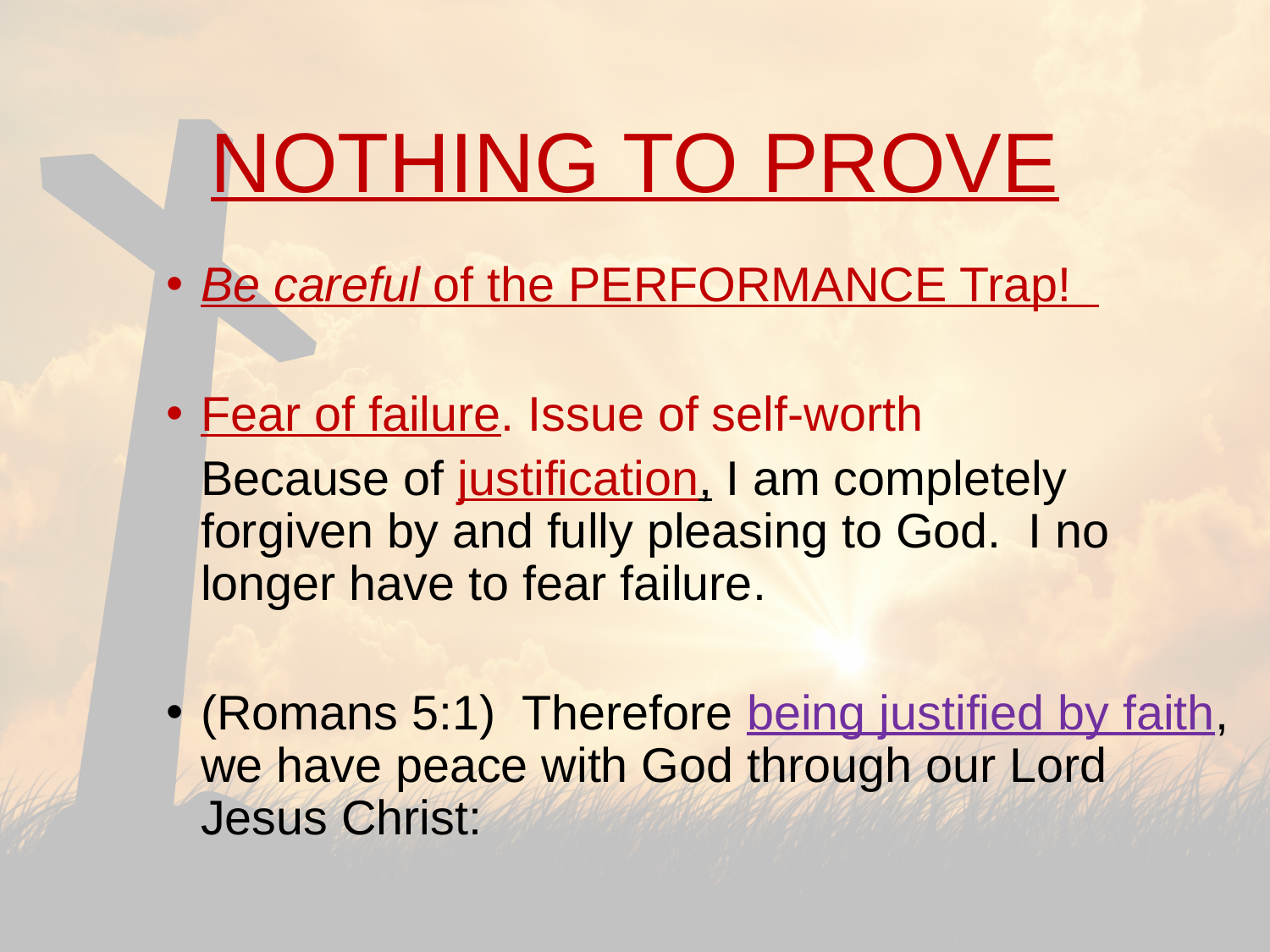

# NOTHING TO PROVE
Be careful of the PERFORMANCE Trap!

Fear of failure. Issue of self-worth
Because of justification, I am completely forgiven by and fully pleasing to God.  I no longer have to fear failure.

(Romans 5:1)  Therefore being justified by faith, we have peace with God through our Lord Jesus Christ: